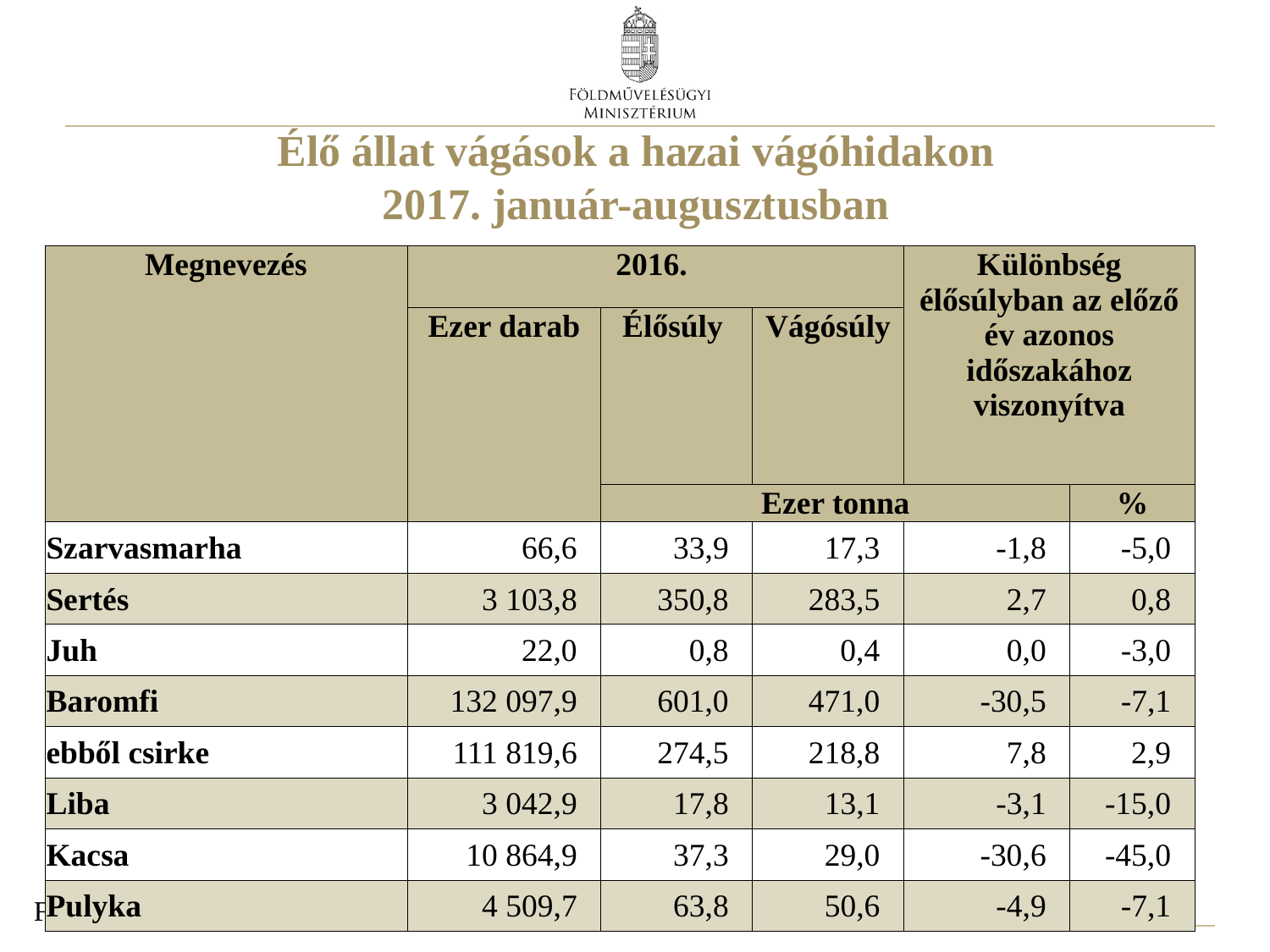

# Élő állat vágások a hazai vágóhidakon 2017. január-augusztusban
| Megnevezés | 2016. |  |  | Különbség élősúlyban az előző év azonos időszakához viszonyítva |  |
| --- | --- | --- | --- | --- | --- |
|  | Ezer darab | Élősúly | Vágósúly |  |  |
|  |  | Ezer tonna |  |  | % |
| Szarvasmarha | 66,6 | 33,9 | 17,3 | -1,8 | -5,0 |
| Sertés | 3 103,8 | 350,8 | 283,5 | 2,7 | 0,8 |
| Juh | 22,0 | 0,8 | 0,4 | 0,0 | -3,0 |
| Baromfi | 132 097,9 | 601,0 | 471,0 | -30,5 | -7,1 |
| ebből csirke | 111 819,6 | 274,5 | 218,8 | 7,8 | 2,9 |
| Liba | 3 042,9 | 17,8 | 13,1 | -3,1 | -15,0 |
| Kacsa | 10 864,9 | 37,3 | 29,0 | -30,6 | -45,0 |
| Pulyka | 4 509,7 | 63,8 | 50,6 | -4,9 | -7,1 |
11
Forrás: AKI